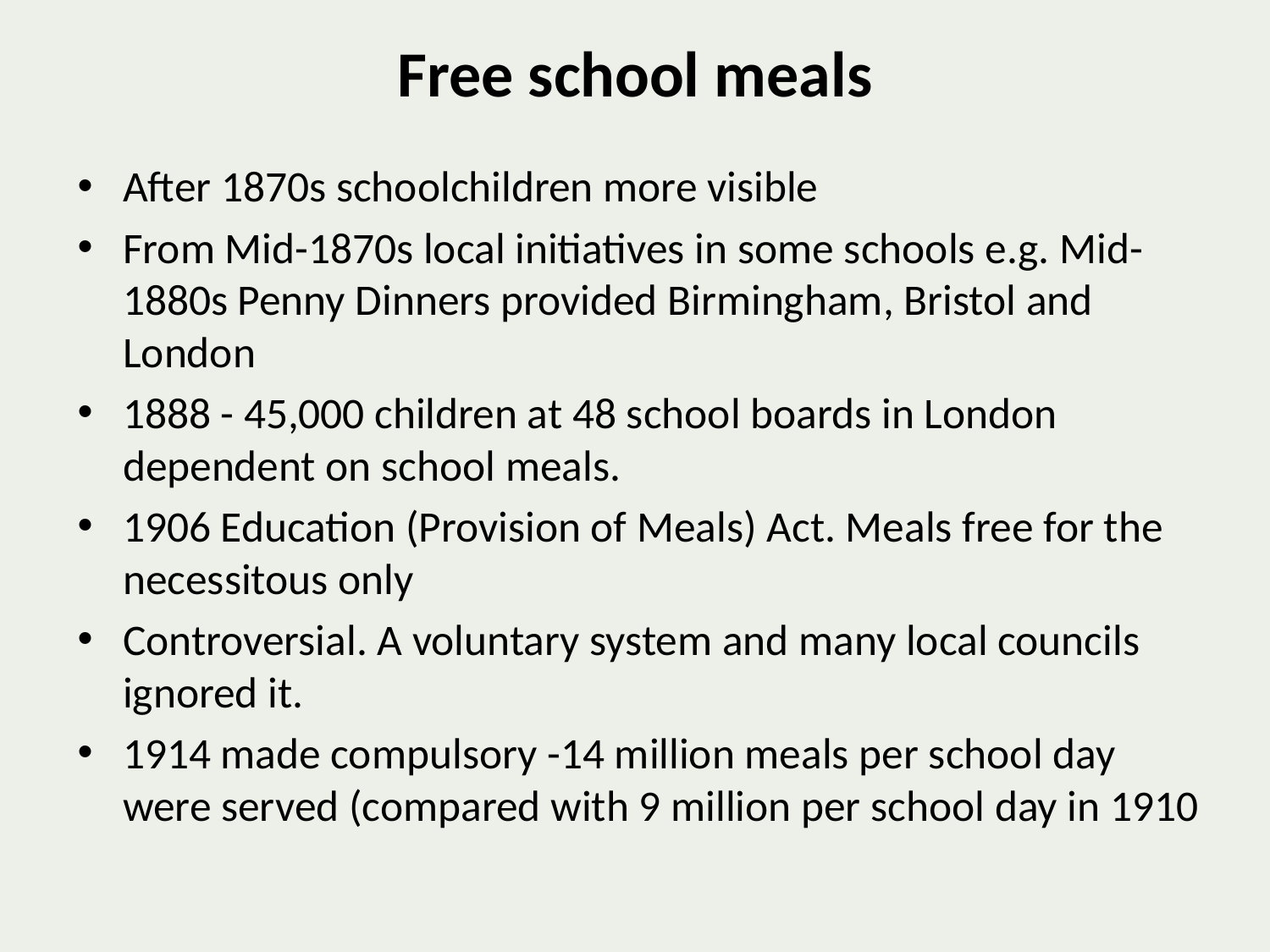

# Free school meals
After 1870s schoolchildren more visible
From Mid-1870s local initiatives in some schools e.g. Mid-1880s Penny Dinners provided Birmingham, Bristol and London
1888 - 45,000 children at 48 school boards in London dependent on school meals.
1906 Education (Provision of Meals) Act. Meals free for the necessitous only
Controversial. A voluntary system and many local councils ignored it.
1914 made compulsory -14 million meals per school day were served (compared with 9 million per school day in 1910